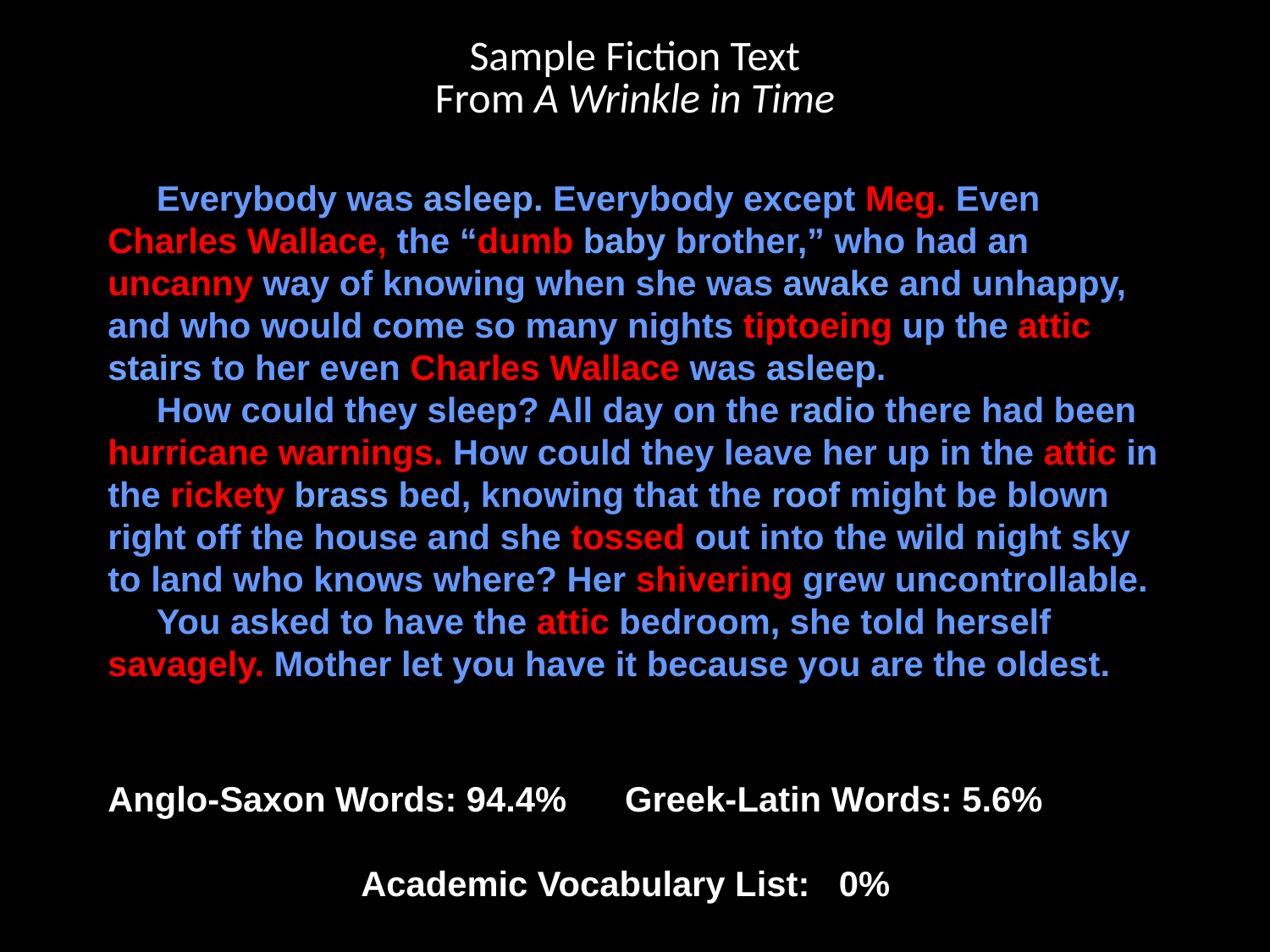

# Sample Fiction Text From A Wrinkle in Time
     Everybody was asleep. Everybody except Meg. Even Charles Wallace, the “dumb baby brother,” who had an uncanny way of knowing when she was awake and unhappy, and who would come so many nights tiptoeing up the attic stairs to her even Charles Wallace was asleep.
     How could they sleep? All day on the radio there had been hurricane warnings. How could they leave her up in the attic in the rickety brass bed, knowing that the roof might be blown right off the house and she tossed out into the wild night sky to land who knows where? Her shivering grew uncontrollable.
     You asked to have the attic bedroom, she told herself savagely. Mother let you have it because you are the oldest.

Anglo-Saxon Words: 94.4%      Greek-Latin Words: 5.6%

                          Academic Vocabulary List:   0%